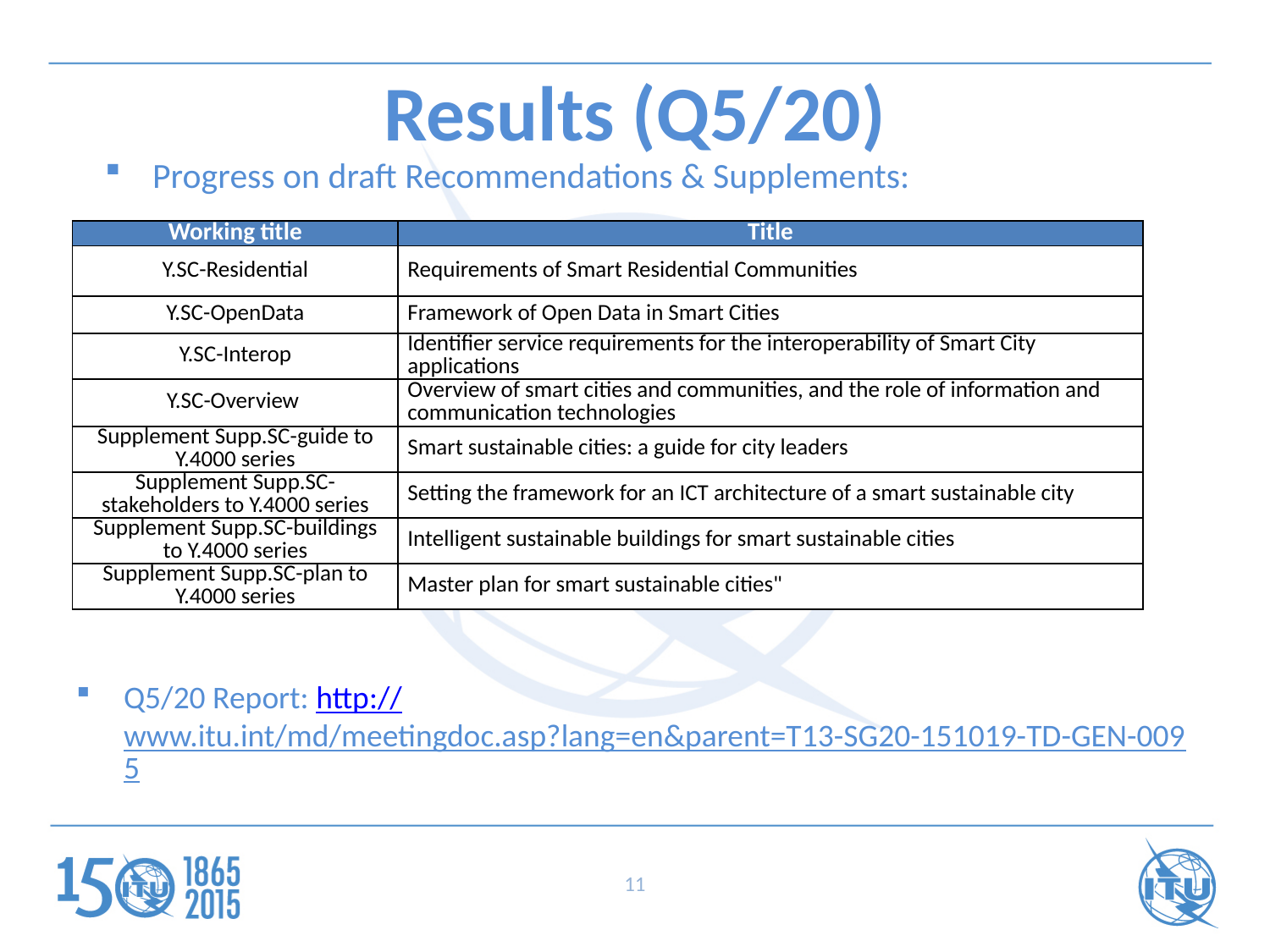

Results (Q5/20)
Progress on draft Recommendations & Supplements:
| Working title | Title |
| --- | --- |
| Y.SC-Residential | Requirements of Smart Residential Communities |
| Y.SC-OpenData | Framework of Open Data in Smart Cities |
| Y.SC-Interop | Identifier service requirements for the interoperability of Smart City applications |
| Y.SC-Overview | Overview of smart cities and communities, and the role of information and communication technologies |
| Supplement Supp.SC-guide to Y.4000 series | Smart sustainable cities: a guide for city leaders |
| Supplement Supp.SC-stakeholders to Y.4000 series | Setting the framework for an ICT architecture of a smart sustainable city |
| Supplement Supp.SC-buildings to Y.4000 series | Intelligent sustainable buildings for smart sustainable cities |
| Supplement Supp.SC-plan to Y.4000 series | Master plan for smart sustainable cities" |
Q5/20 Report: http://www.itu.int/md/meetingdoc.asp?lang=en&parent=T13-SG20-151019-TD-GEN-0095
11